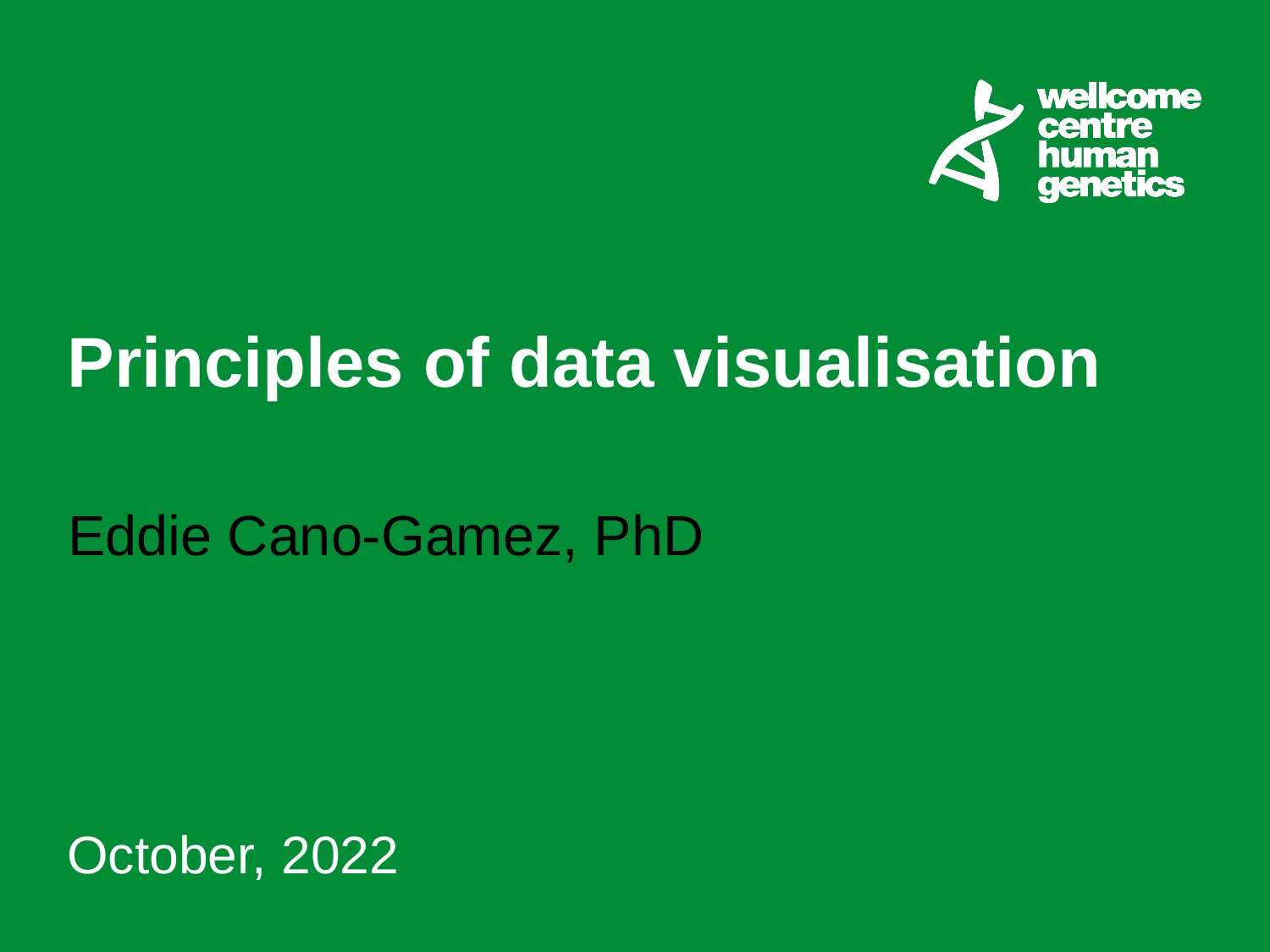

# Principles of data visualisation
Eddie Cano-Gamez, PhD
October, 2022